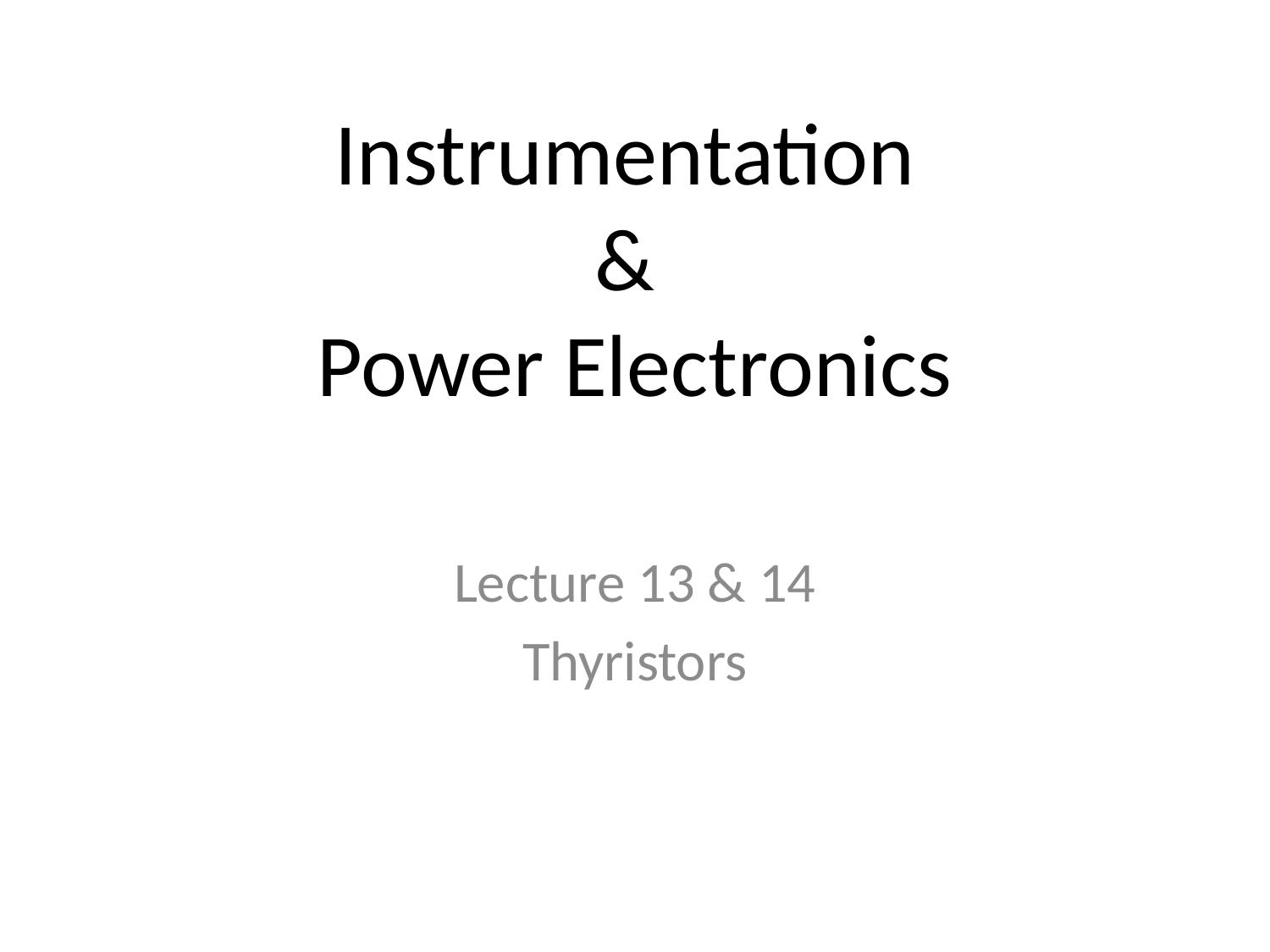

# Instrumentation & Power Electronics
Lecture 13 & 14
Thyristors